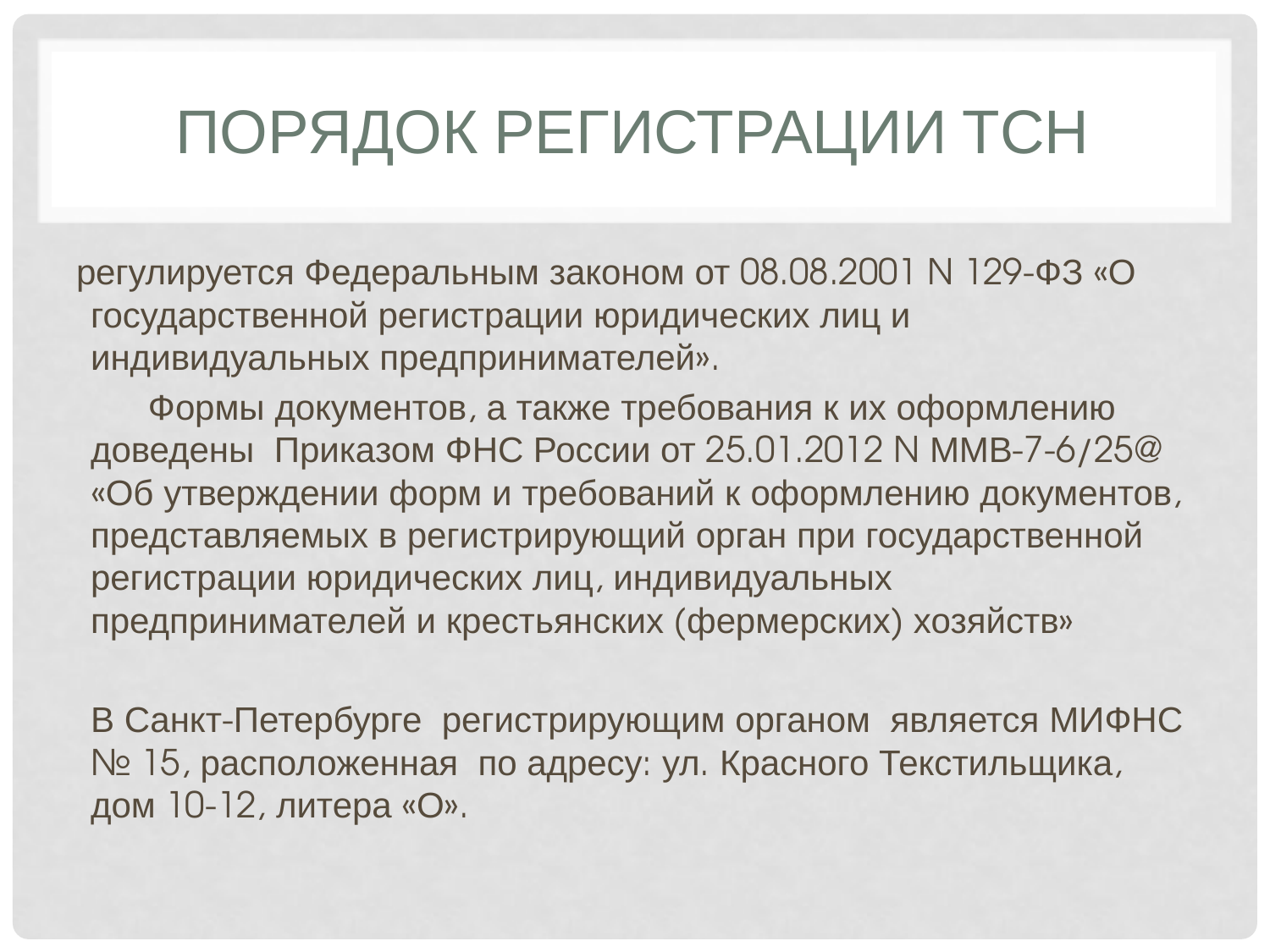

# порядок регистрации ТСН
регулируется Федеральным законом от 08.08.2001 N 129-ФЗ «О государственной регистрации юридических лиц и индивидуальных предпринимателей».
Формы документов, а также требования к их оформлению доведены  Приказом ФНС России от 25.01.2012 N ММВ-7-6/25@ «Об утверждении форм и требований к оформлению документов, представляемых в регистрирующий орган при государственной регистрации юридических лиц, индивидуальных предпринимателей и крестьянских (фермерских) хозяйств»

В Санкт-Петербурге  регистрирующим органом  является МИФНС № 15, расположенная  по адресу: ул. Красного Текстильщика, дом 10-12, литера «О».